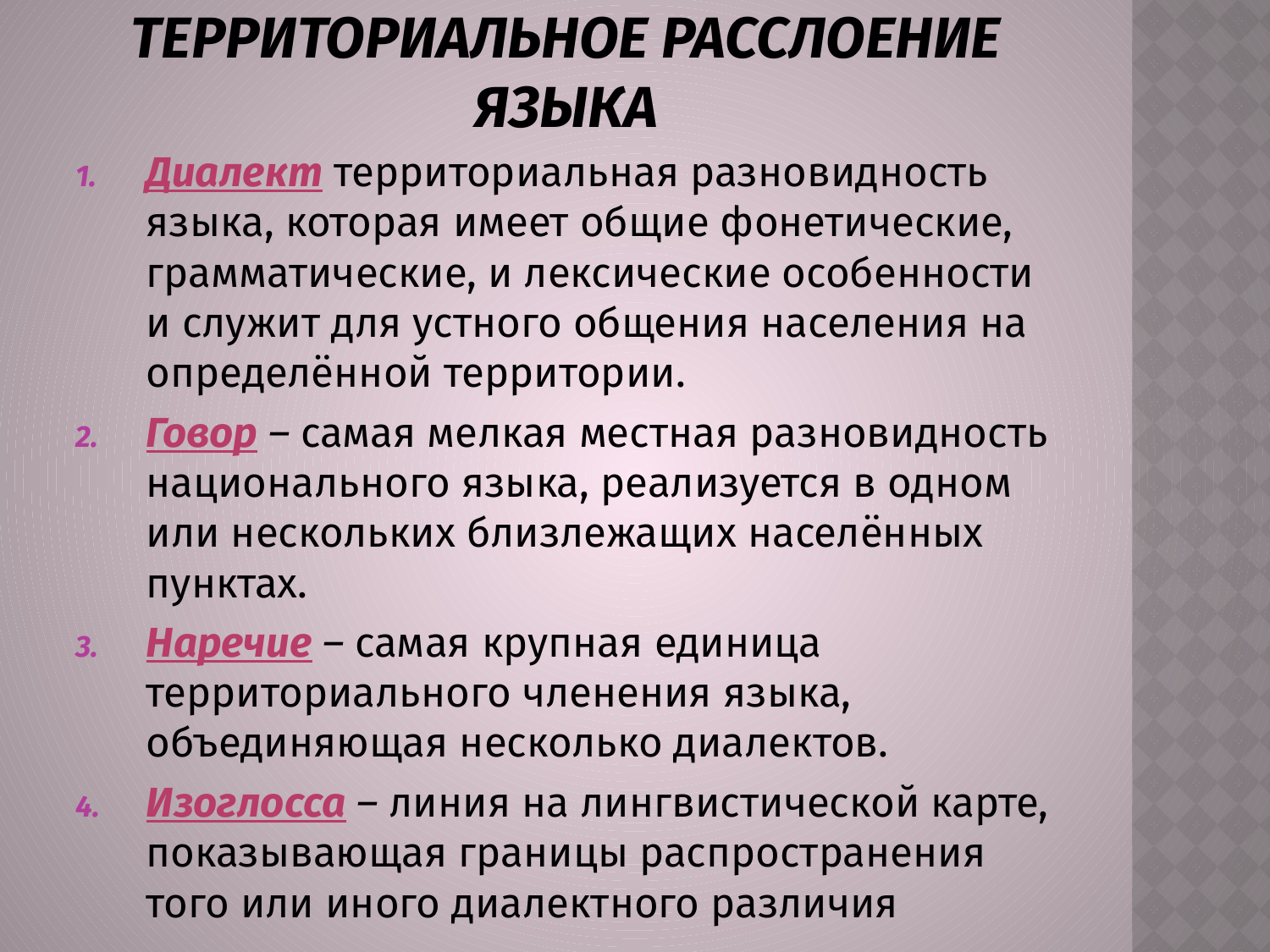

# Территориальное расслоение языка
Диалект территориальная разновидность языка, которая имеет общие фонетические, грамматические, и лексические особенности и служит для устного общения населения на определённой территории.
Говор – самая мелкая местная разновидность национального языка, реализуется в одном или нескольких близлежащих населённых пунктах.
Наречие – самая крупная единица территориального членения языка, объединяющая несколько диалектов.
Изоглосса – линия на лингвистической карте, показывающая границы распространения того или иного диалектного различия